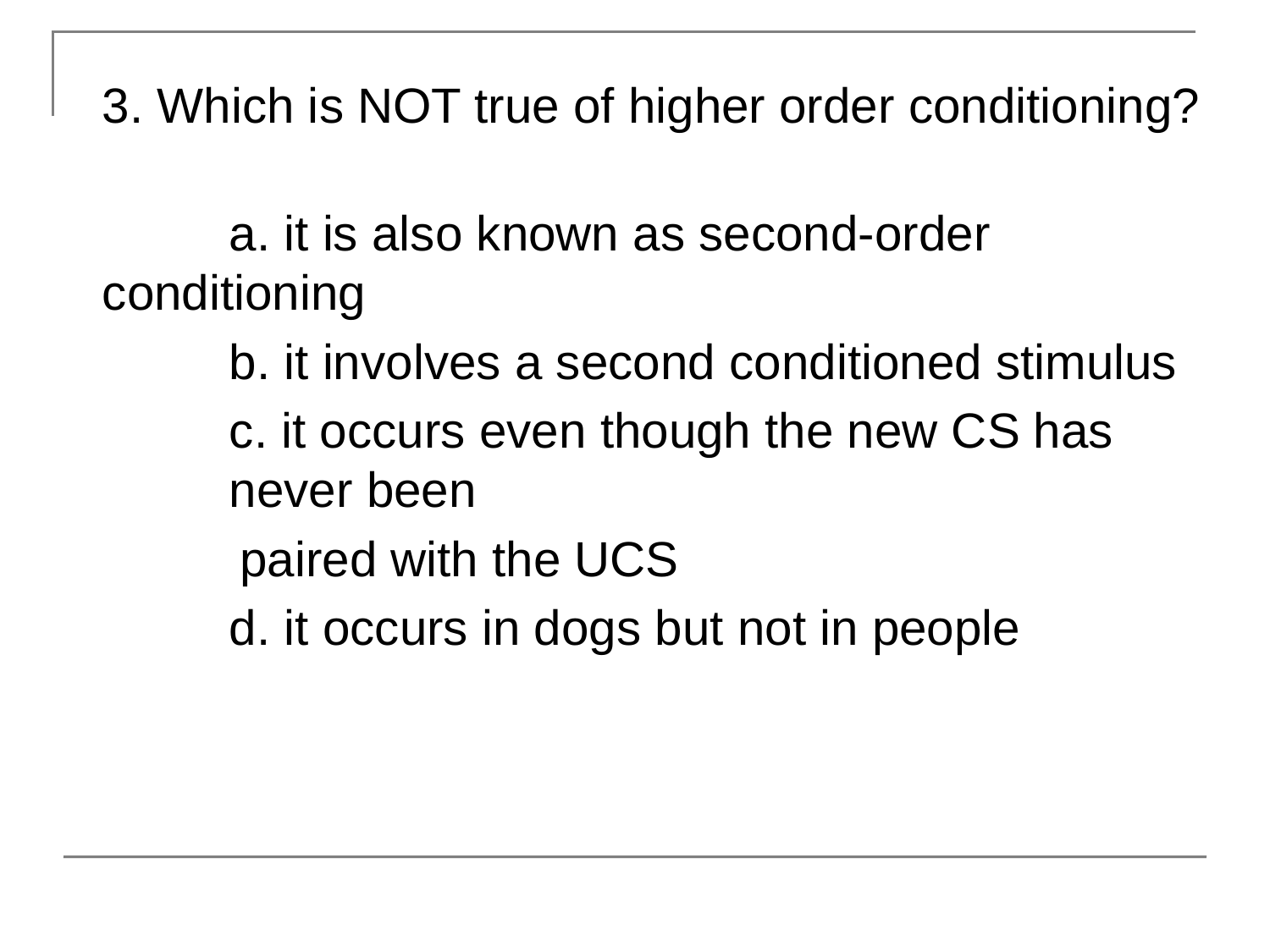

3. Which is NOT true of higher order conditioning?
	a. it is also known as second-order 	conditioning
	b. it involves a second conditioned stimulus
	c. it occurs even though the new CS has 	never been
          paired with the UCS
	d. it occurs in dogs but not in people